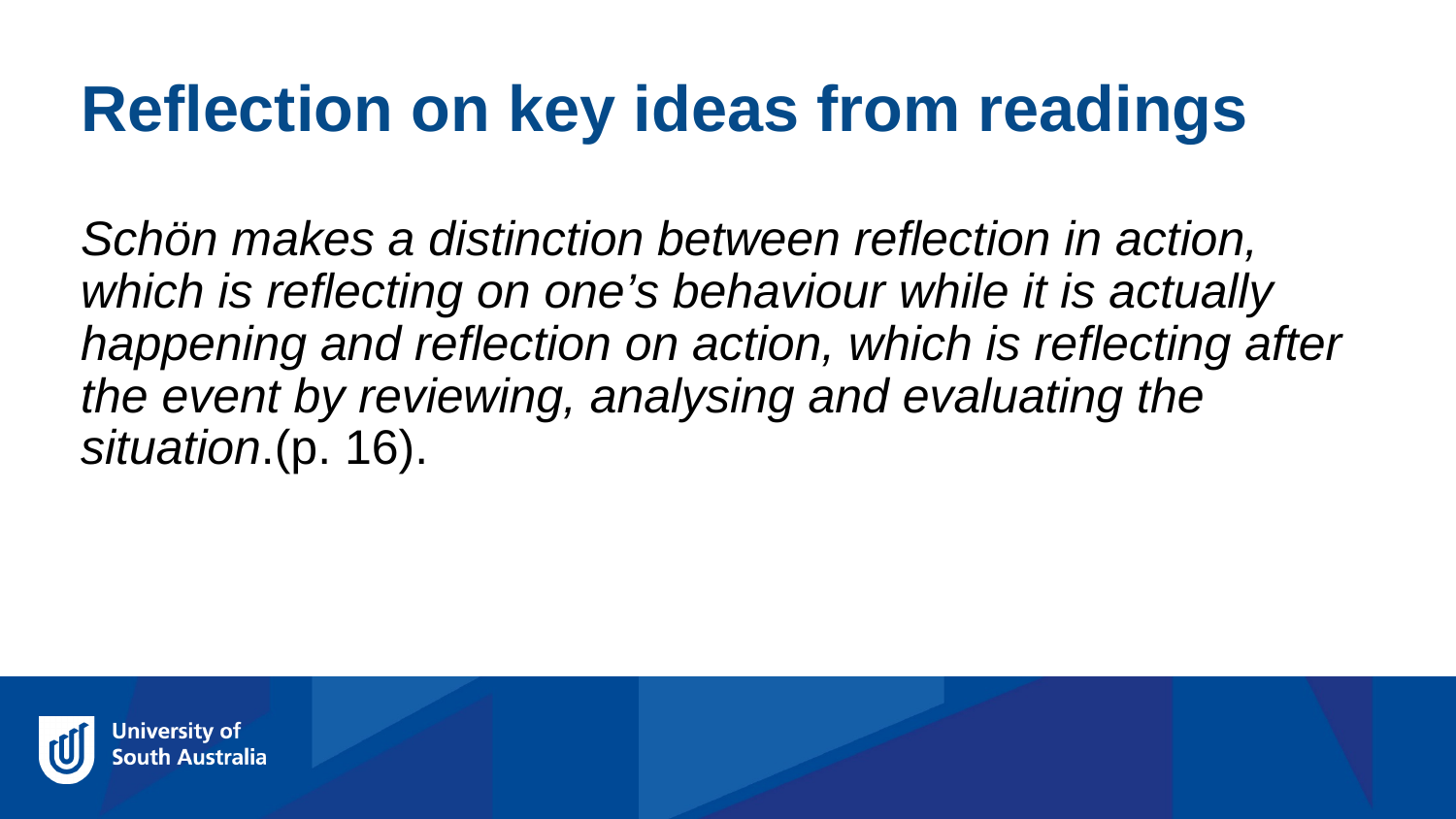

Reflection on key ideas from readings

Schön makes a distinction between reflection in action, which is reflecting on one’s behaviour while it is actually happening and reflection on action, which is reflecting after the event by reviewing, analysing and evaluating the situation.(p. 16).